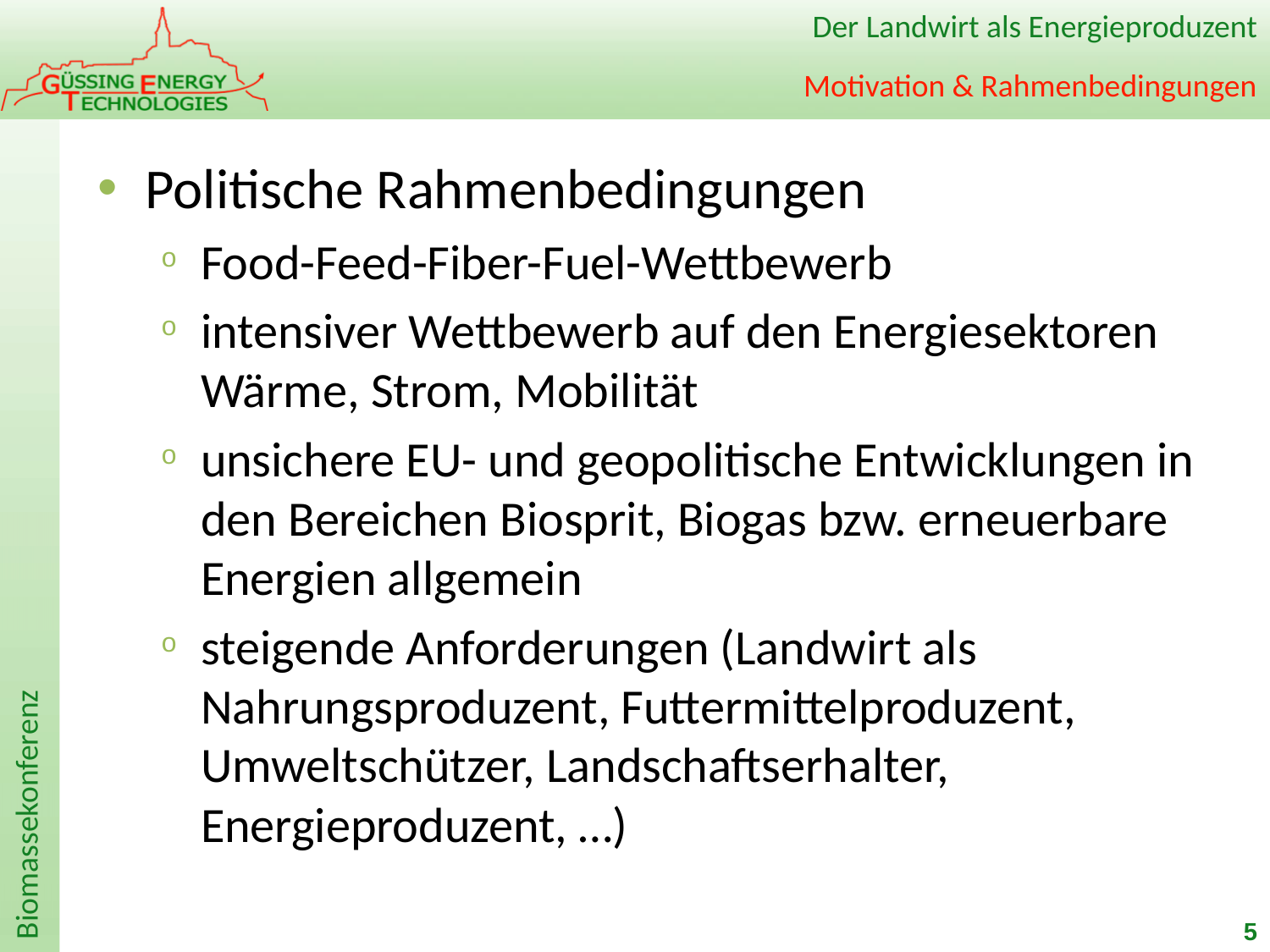

# Motivation & Rahmenbedingungen
Politische Rahmenbedingungen
Food-Feed-Fiber-Fuel-Wettbewerb
intensiver Wettbewerb auf den Energiesektoren Wärme, Strom, Mobilität
unsichere EU- und geopolitische Entwicklungen in den Bereichen Biosprit, Biogas bzw. erneuerbare Energien allgemein
steigende Anforderungen (Landwirt als Nahrungsproduzent, Futtermittelproduzent, Umweltschützer, Landschaftserhalter, Energieproduzent, …)

5